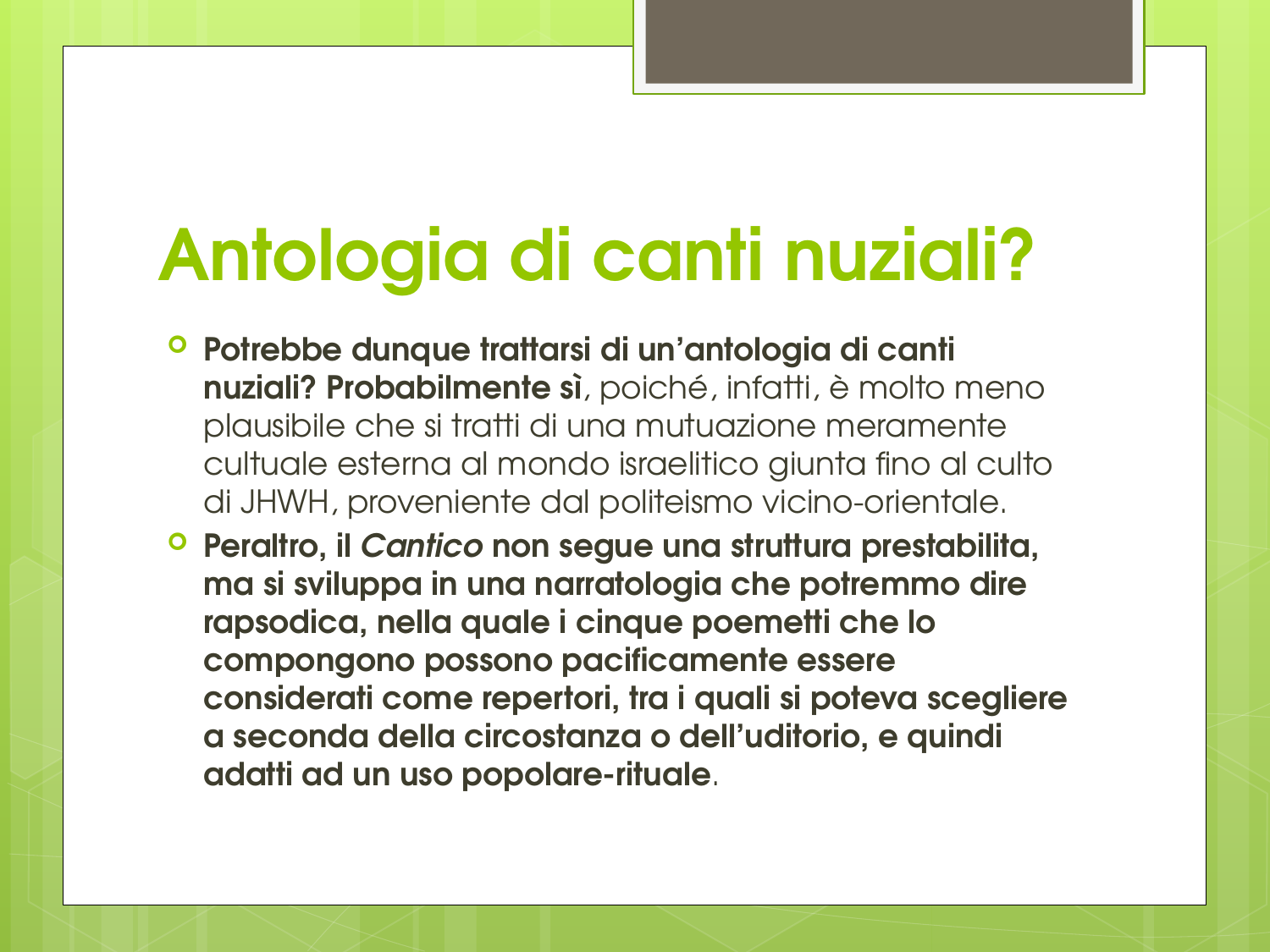

# Antologia di canti nuziali?
Potrebbe dunque trattarsi di un’antologia di canti nuziali? Probabilmente sì, poiché, infatti, è molto meno plausibile che si tratti di una mutuazione meramente cultuale esterna al mondo israelitico giunta fino al culto di JHWH, proveniente dal politeismo vicino-orientale.
Peraltro, il Cantico non segue una struttura prestabilita, ma si sviluppa in una narratologia che potremmo dire rapsodica, nella quale i cinque poemetti che lo compongono possono pacificamente essere considerati come repertori, tra i quali si poteva scegliere a seconda della circostanza o dell’uditorio, e quindi adatti ad un uso popolare-rituale.